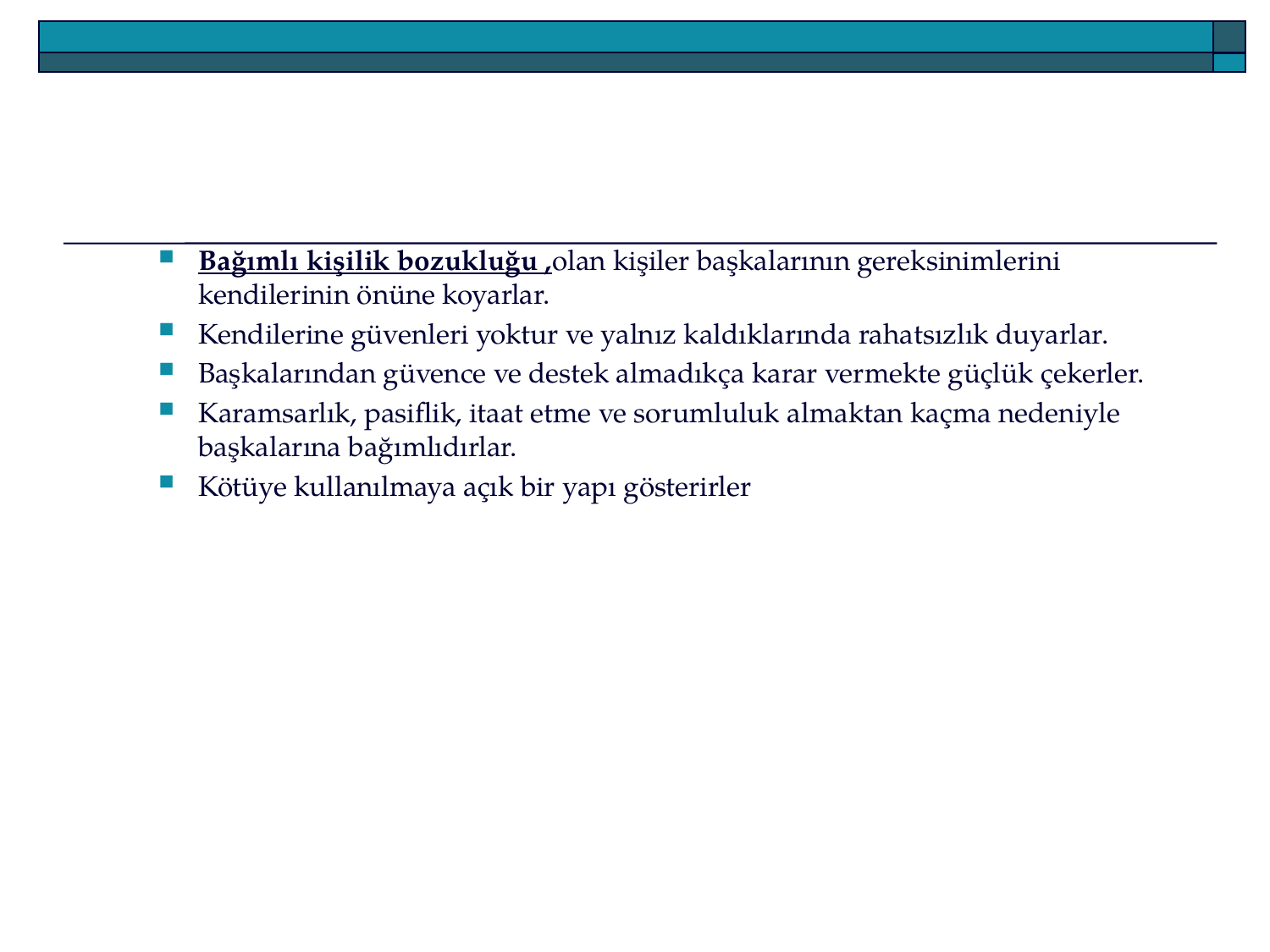

Bağımlı kişilik bozukluğu ,olan kişiler başkalarının gereksinimlerini kendilerinin önüne koyarlar.
Kendilerine güvenleri yoktur ve yalnız kaldıklarında rahatsızlık duyarlar.
Başkalarından güvence ve destek almadıkça karar vermekte güçlük çekerler.
Karamsarlık, pasiflik, itaat etme ve sorumluluk almaktan kaçma nedeniyle başkalarına bağımlıdırlar.
Kötüye kullanılmaya açık bir yapı gösterirler